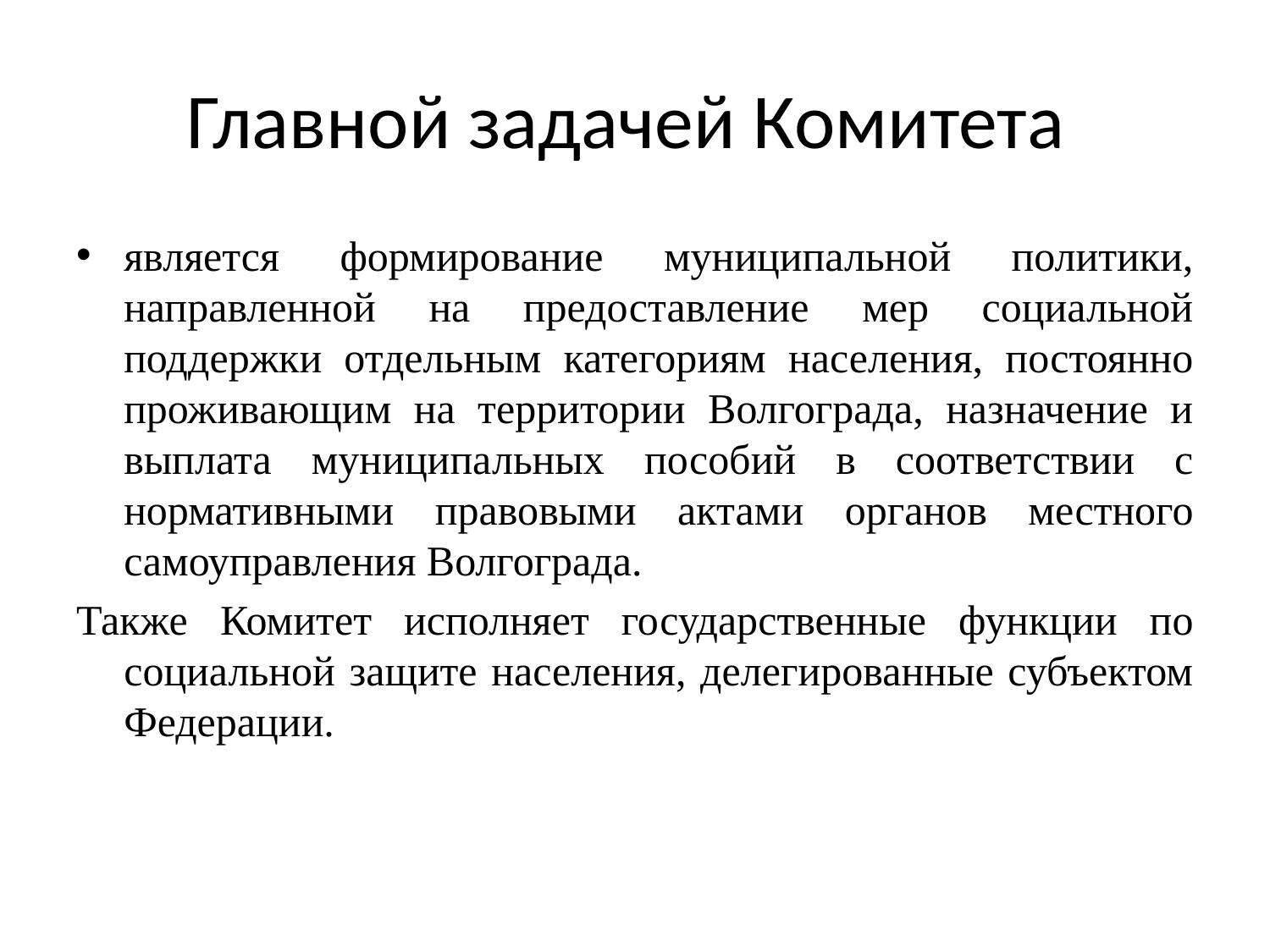

# Главной задачей Комитета
является формирование муниципальной политики, направленной на предоставление мер социальной поддержки отдельным категориям населения, постоянно проживающим на территории Волгограда, назначение и выплата муниципальных пособий в соответствии с нормативными правовыми актами органов местного самоуправления Волгограда.
Также Комитет исполняет государственные функции по социальной защите населения, делегированные субъектом Федерации.